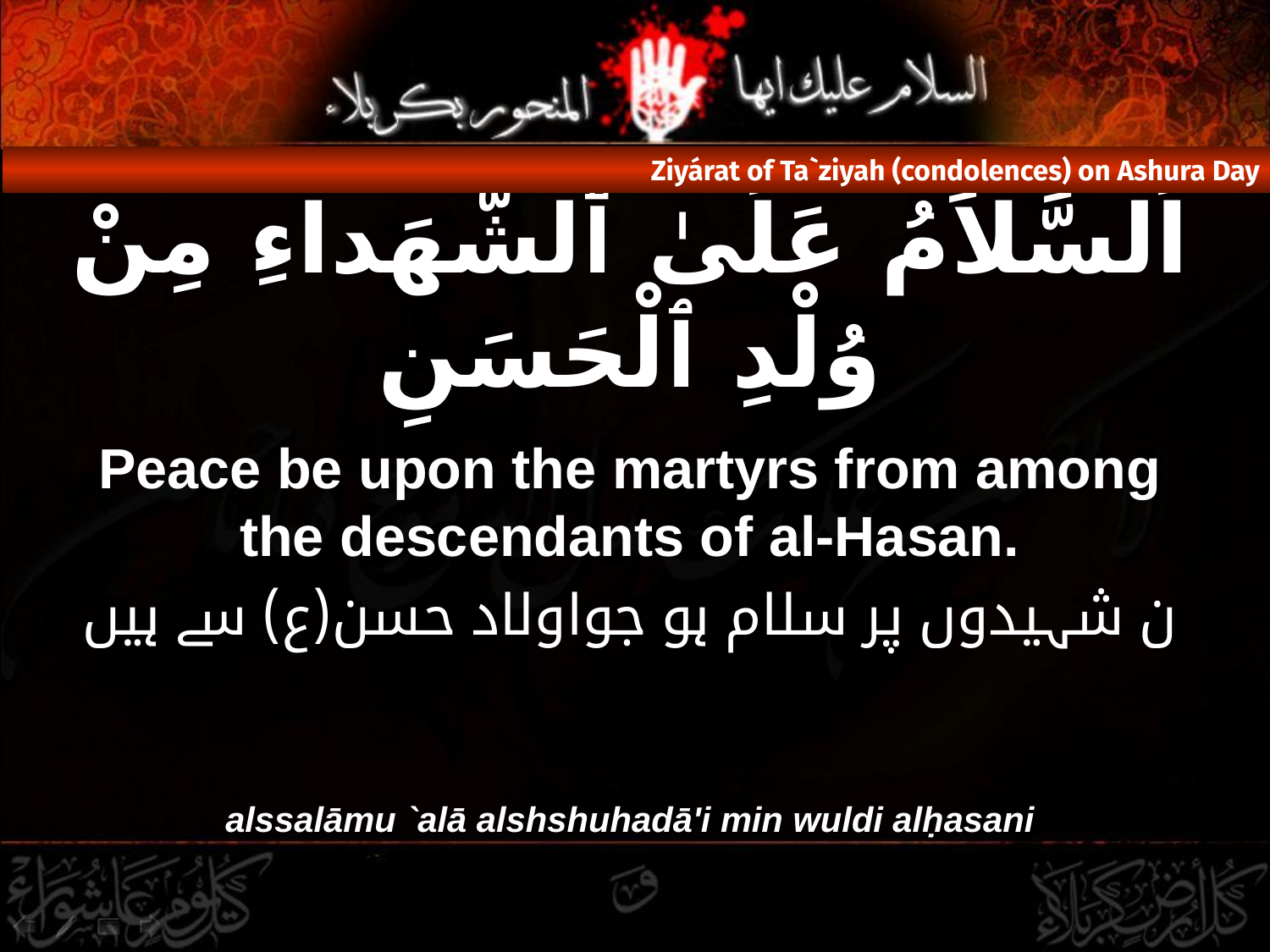

Ziyárat of Ta`ziyah (condolences) on Ashura Day
# اَلسَّلاَمُ عَلَىٰ ٱلشُّهَداءِ مِنْ وُلْدِ ٱلْحَسَنِ
Peace be upon the martyrs from among the descendants of al-Hasan.
ن شہیدوں پر سلام ہو جواولاد حسن(ع) سے ہیں

alssalāmu `alā alshshuhadā'i min wuldi alḥasani